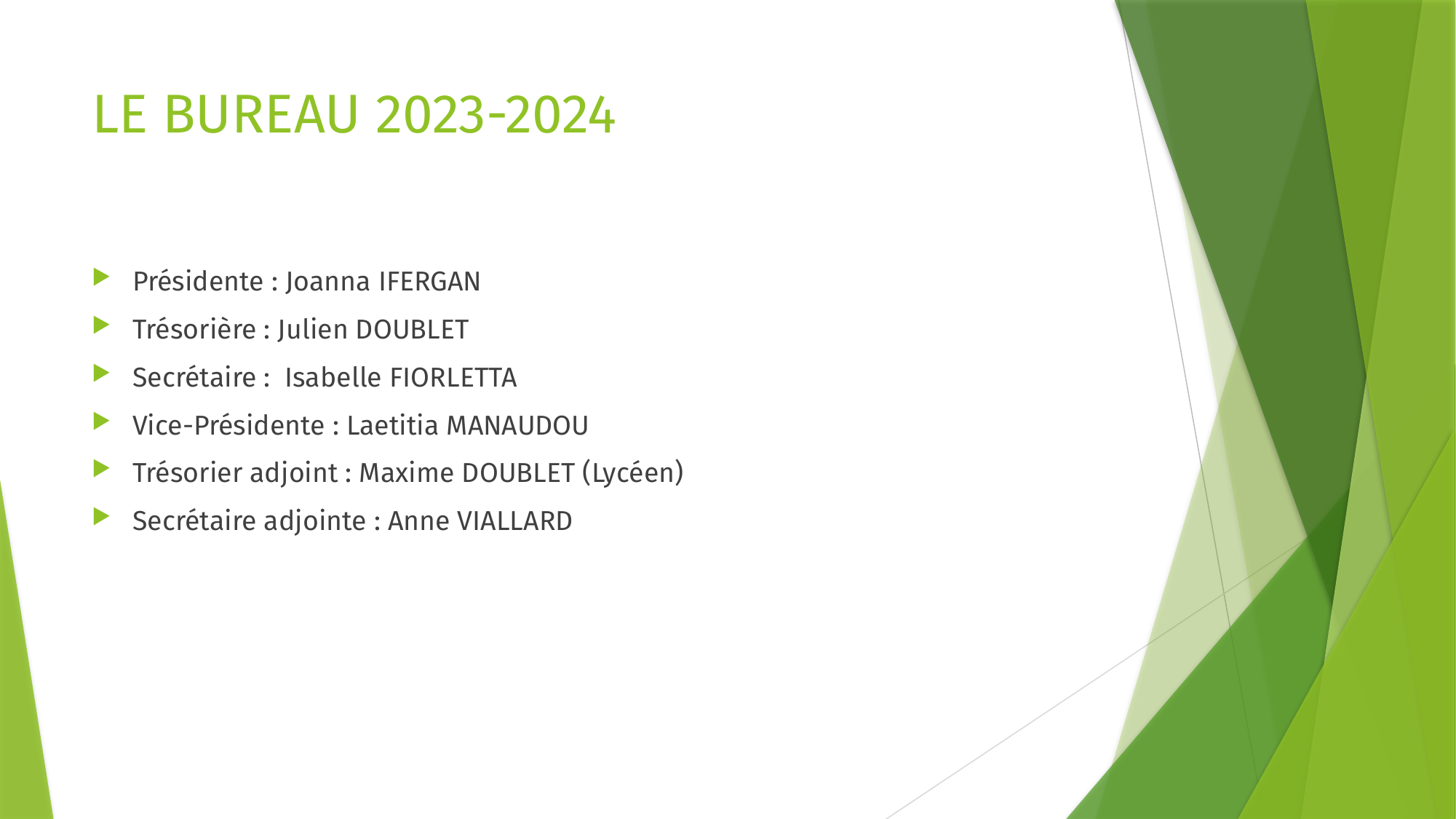

# LE BUREAU 2023-2024
Présidente : Joanna IFERGAN
Trésorière : Julien DOUBLET
Secrétaire :  Isabelle FIORLETTA
Vice-Présidente : Laetitia MANAUDOU
Trésorier adjoint : Maxime DOUBLET (Lycéen)
Secrétaire adjointe : Anne VIALLARD